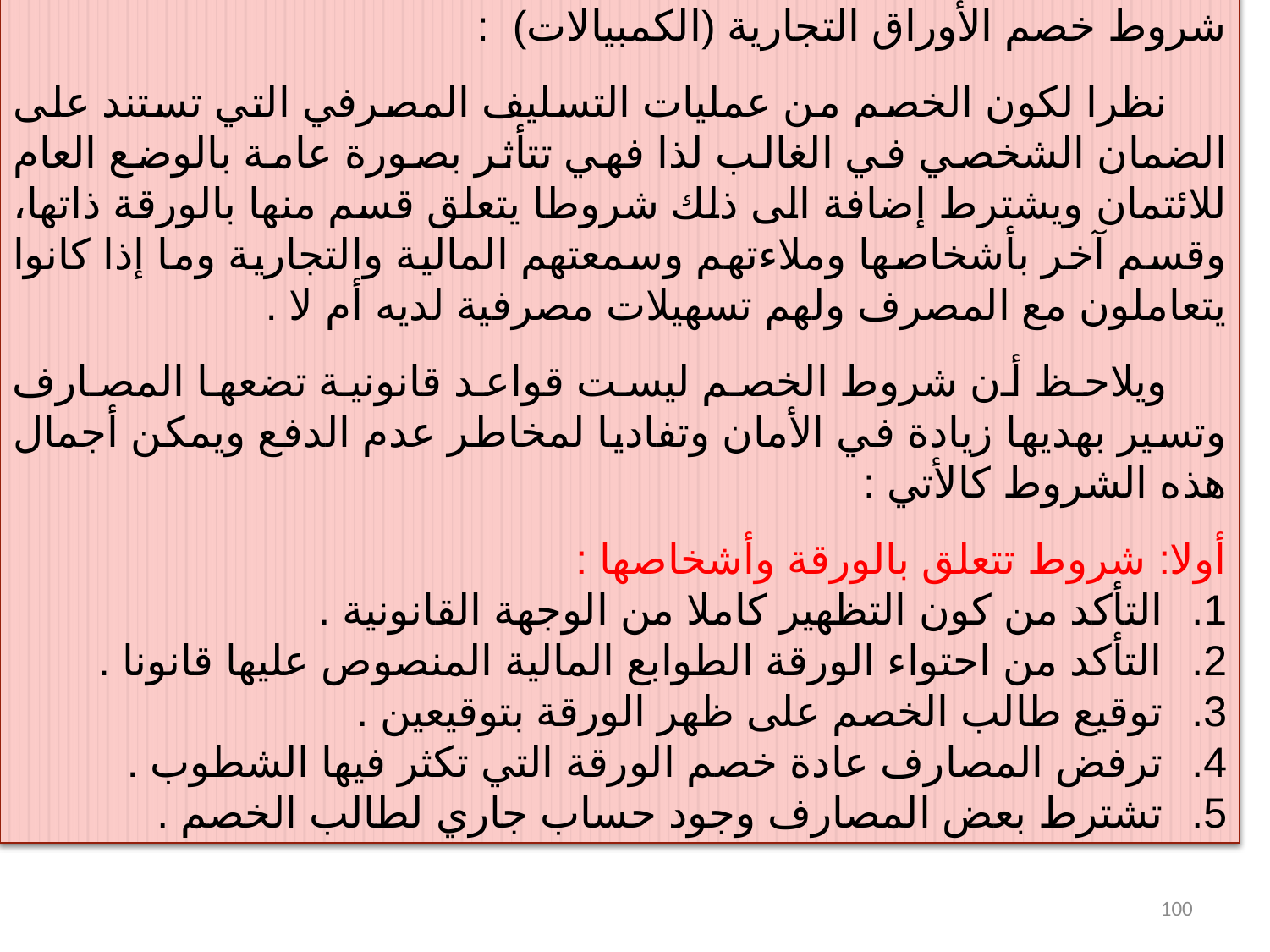

شروط خصم الأوراق التجارية (الكمبيالات)  :

     نظرا لكون الخصم من عمليات التسليف المصرفي التي تستند على الضمان الشخصي في الغالب لذا فهي تتأثر بصورة عامة بالوضع العام للائتمان ويشترط إضافة الى ذلك شروطا يتعلق قسم منها بالورقة ذاتها، وقسم آخر بأشخاصها وملاءتهم وسمعتهم المالية والتجارية وما إذا كانوا يتعاملون مع المصرف ولهم تسهيلات مصرفية لديه أم لا .

     ويلاحظ أن شروط الخصم ليست قواعد قانونية تضعها المصارف وتسير بهديها زيادة في الأمان وتفاديا لمخاطر عدم الدفع ويمكن أجمال هذه الشروط كالأتي :

أولا: شروط تتعلق بالورقة وأشخاصها :
التأكد من كون التظهير كاملا من الوجهة القانونية .
التأكد من احتواء الورقة الطوابع المالية المنصوص عليها قانونا .
توقيع طالب الخصم على ظهر الورقة بتوقيعين .
ترفض المصارف عادة خصم الورقة التي تكثر فيها الشطوب .
تشترط بعض المصارف وجود حساب جاري لطالب الخصم .
100